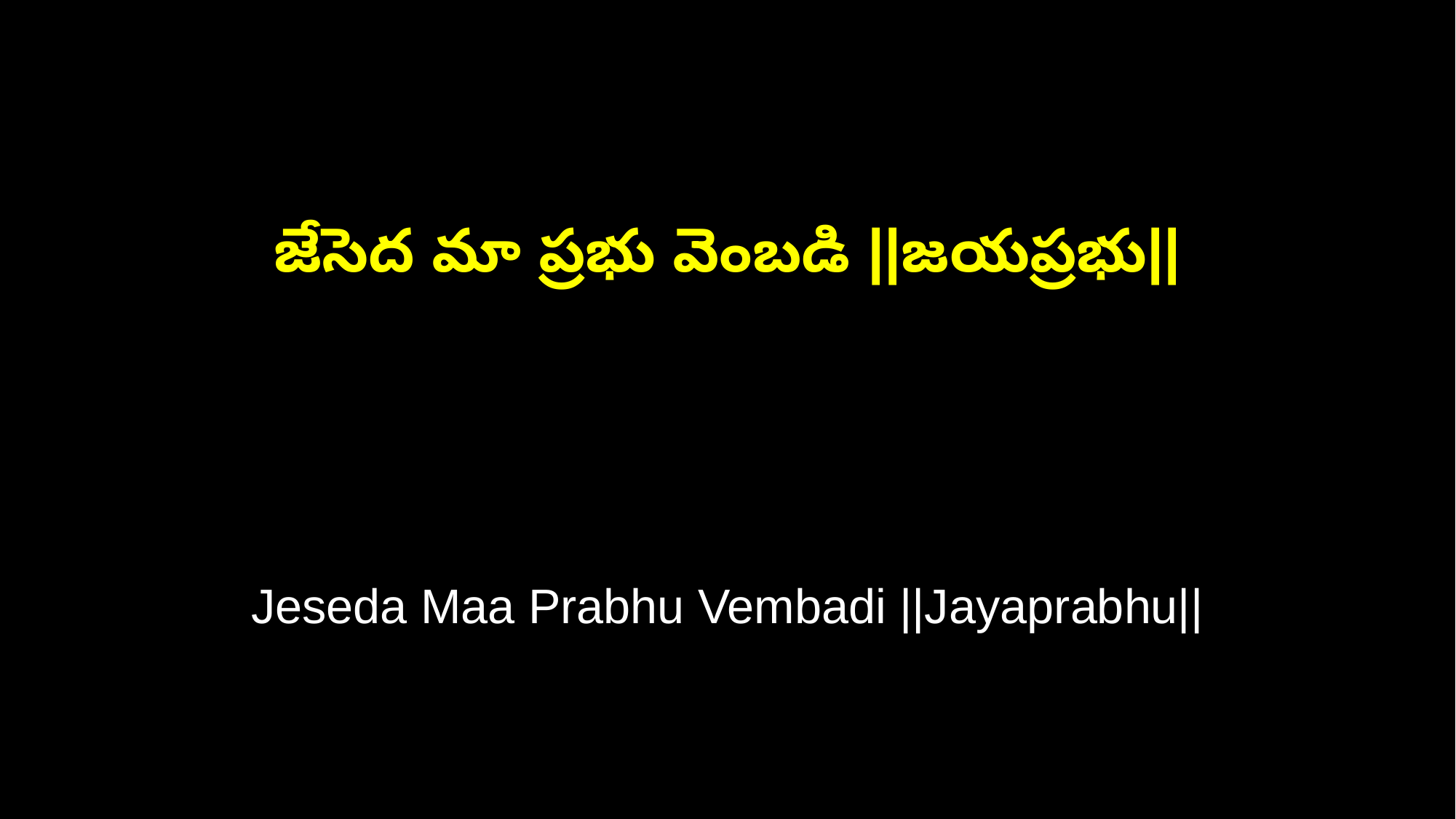

జేసెద మా ప్రభు వెంబడి ||జయప్రభు||
Jeseda Maa Prabhu Vembadi ||Jayaprabhu||